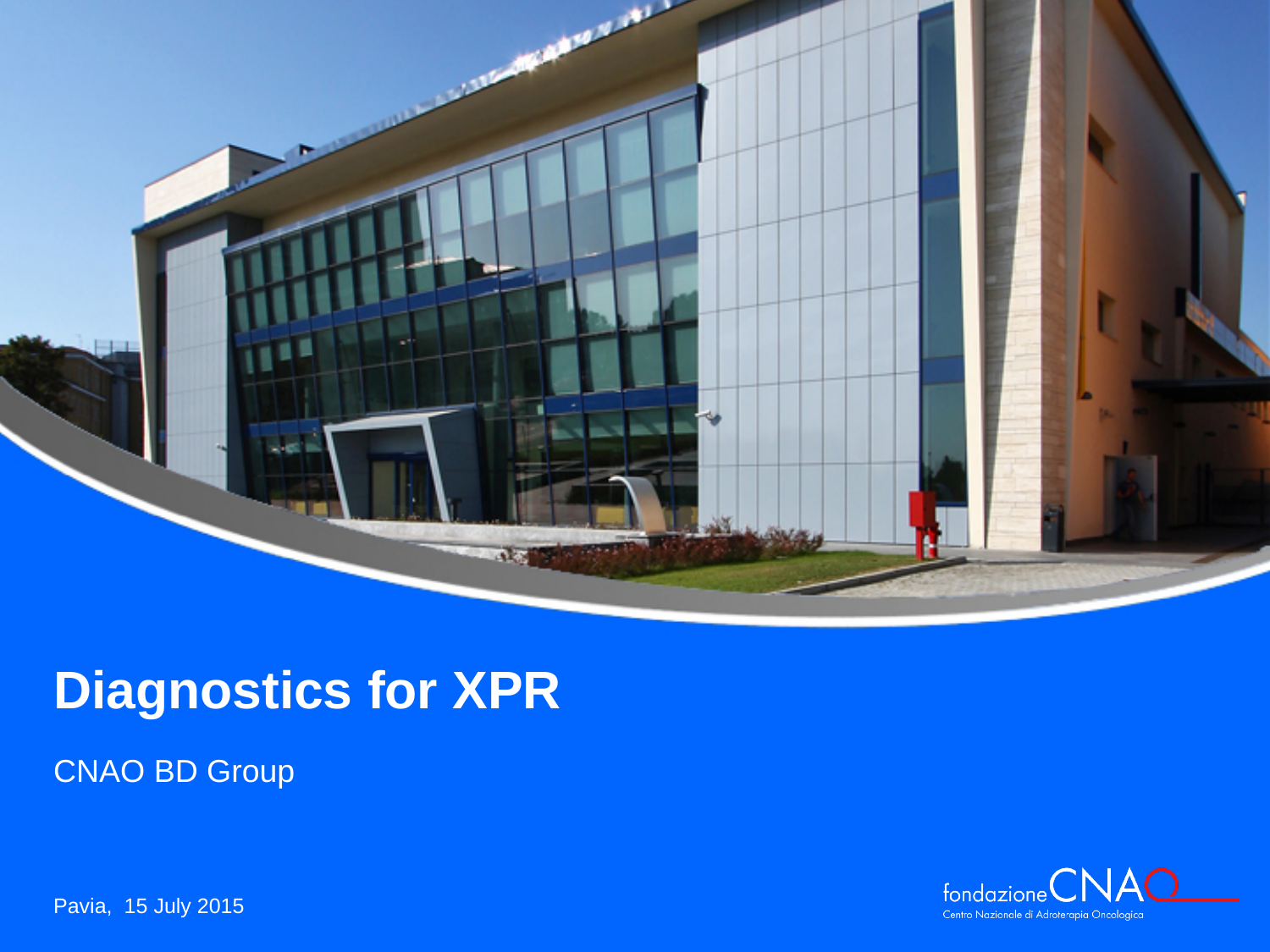

Diagnostics for XPR
CNAO BD Group
Pavia,  15 July 2015